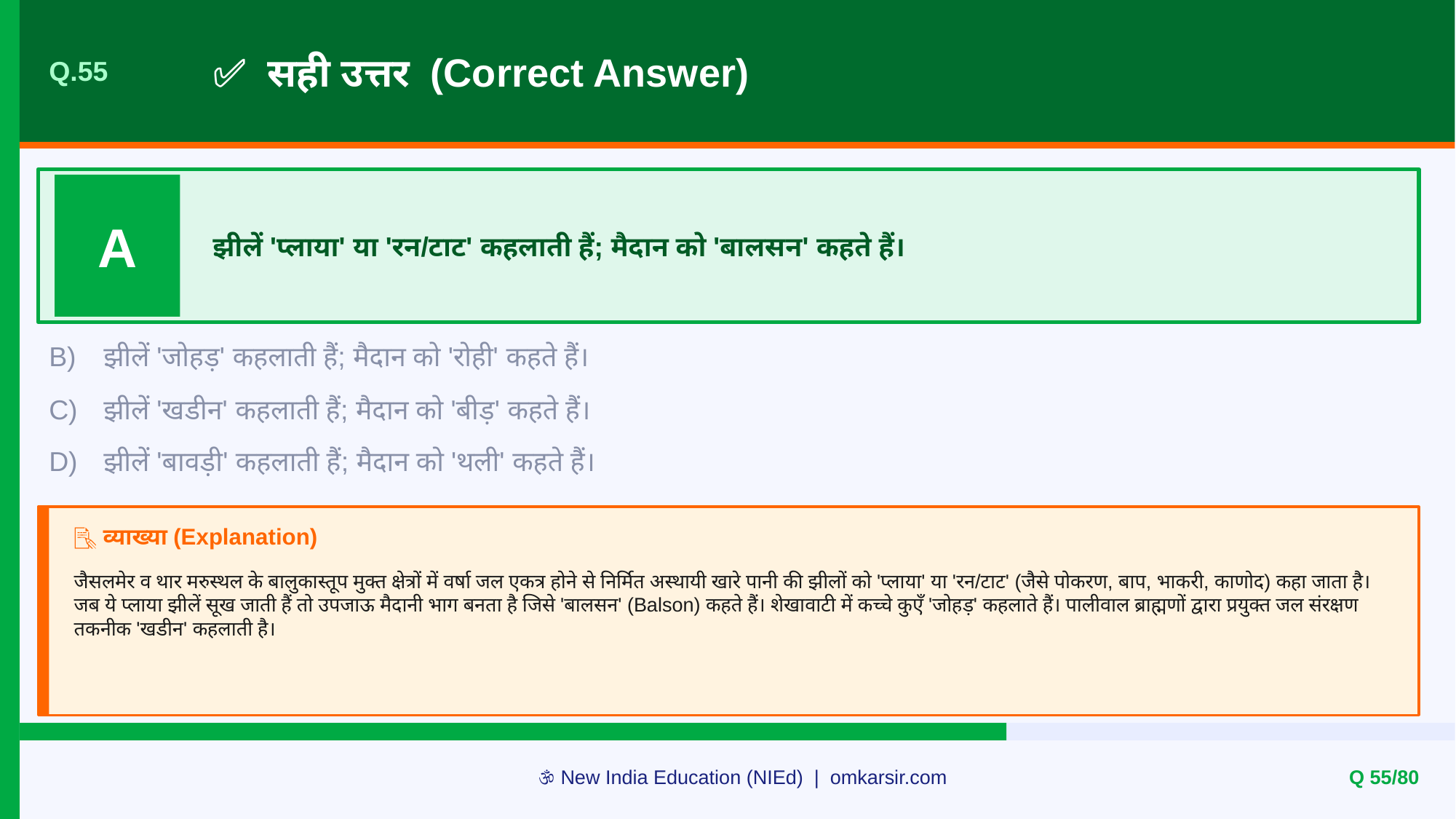

✅  सही उत्तर  (Correct Answer)
Q.55

A
झीलें 'प्लाया' या 'रन/टाट' कहलाती हैं; मैदान को 'बालसन' कहते हैं।
B)
झीलें 'जोहड़' कहलाती हैं; मैदान को 'रोही' कहते हैं।
C)
झीलें 'खडीन' कहलाती हैं; मैदान को 'बीड़' कहते हैं।
D)
झीलें 'बावड़ी' कहलाती हैं; मैदान को 'थली' कहते हैं।

📝 व्याख्या (Explanation)
जैसलमेर व थार मरुस्थल के बालुकास्तूप मुक्त क्षेत्रों में वर्षा जल एकत्र होने से निर्मित अस्थायी खारे पानी की झीलों को 'प्लाया' या 'रन/टाट' (जैसे पोकरण, बाप, भाकरी, काणोद) कहा जाता है। जब ये प्लाया झीलें सूख जाती हैं तो उपजाऊ मैदानी भाग बनता है जिसे 'बालसन' (Balson) कहते हैं। शेखावाटी में कच्चे कुएँ 'जोहड़' कहलाते हैं। पालीवाल ब्राह्मणों द्वारा प्रयुक्त जल संरक्षण तकनीक 'खडीन' कहलाती है।

🕉️ New India Education (NIEd)  |  omkarsir.com
Q 55/80